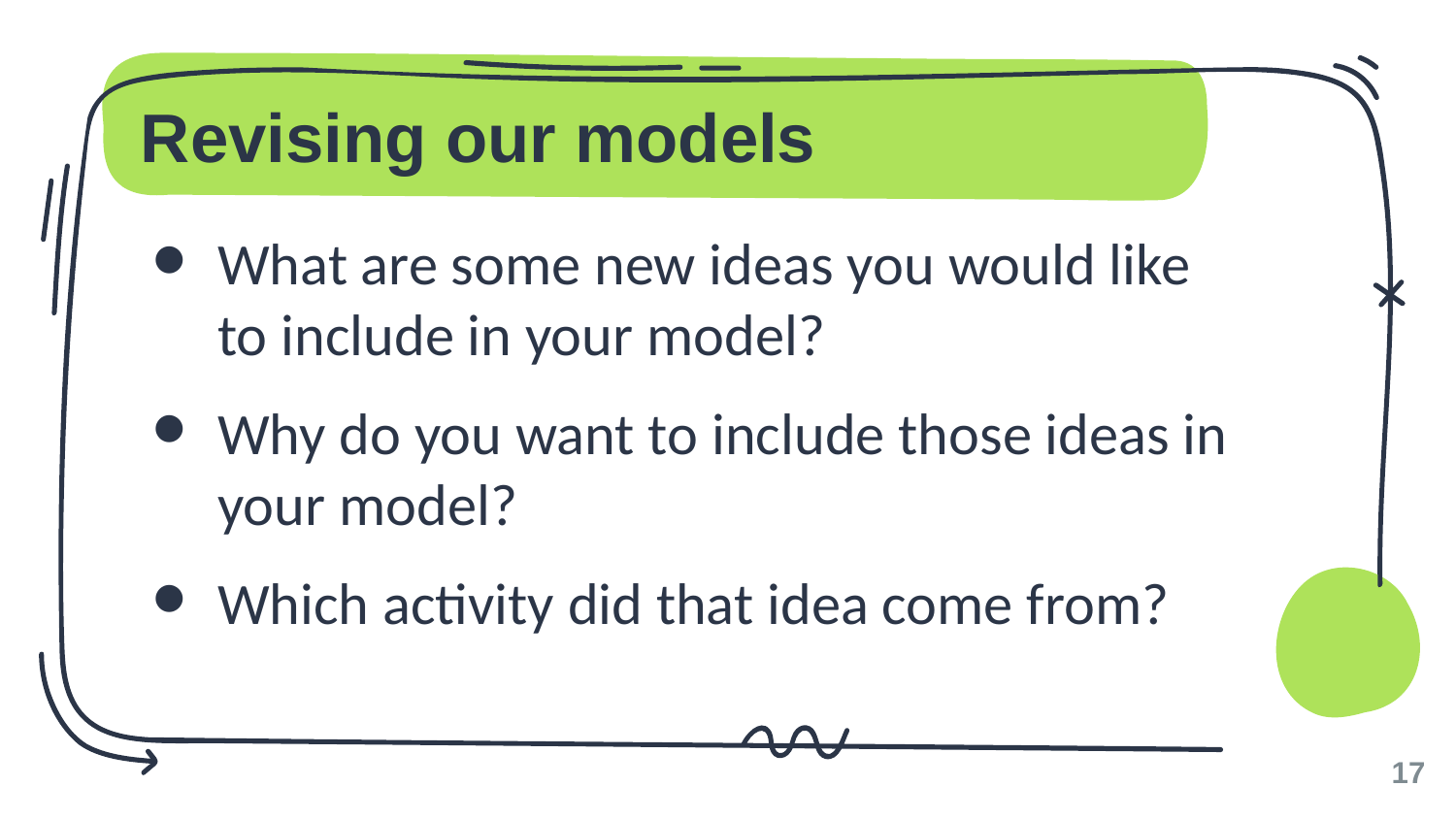

# Revising our models
What are some new ideas you would like to include in your model?
Why do you want to include those ideas in your model?
Which activity did that idea come from?
17